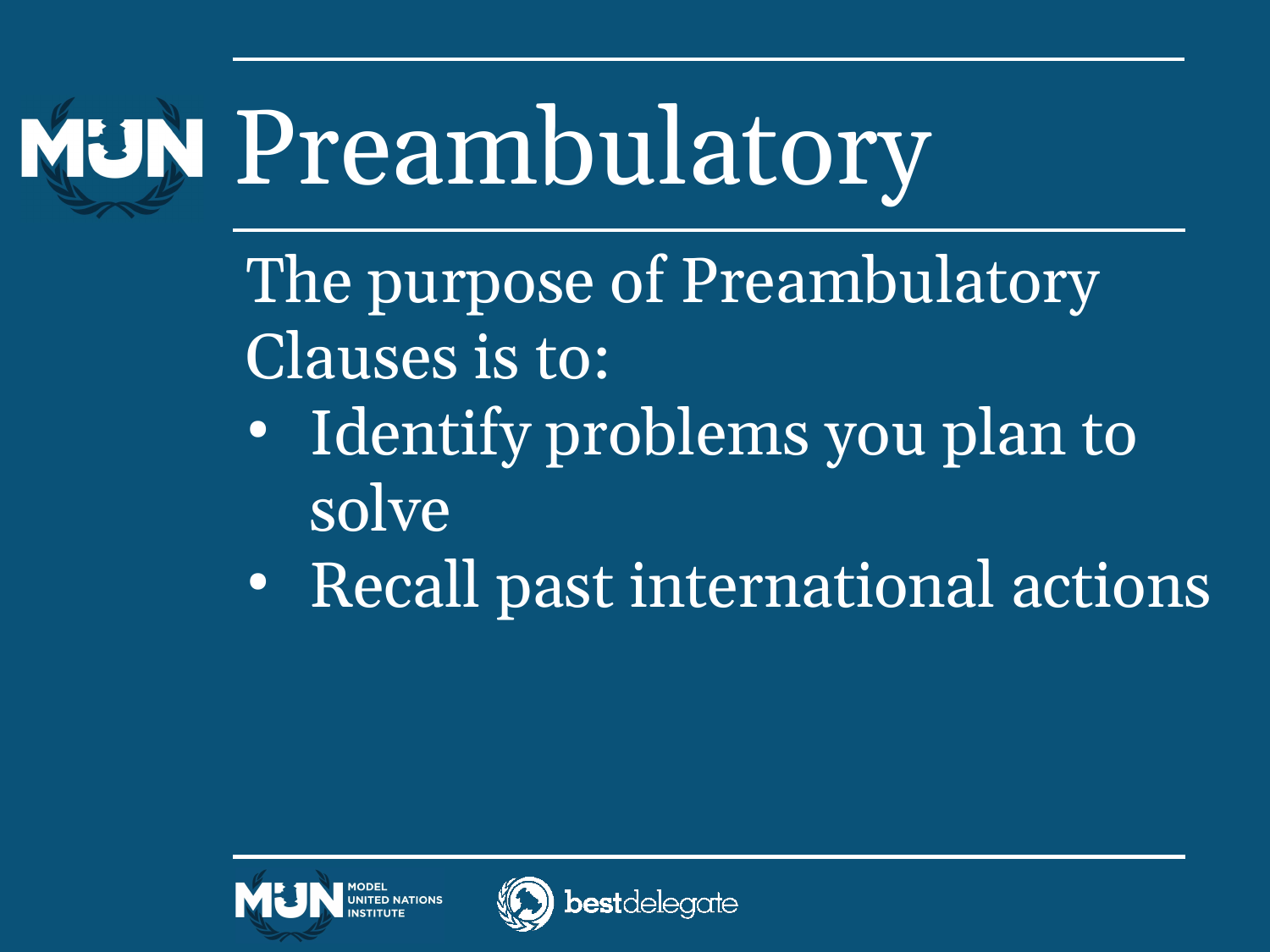

# Preambulatory
The purpose of Preambulatory Clauses is to:
Identify problems you plan to solve
Recall past international actions